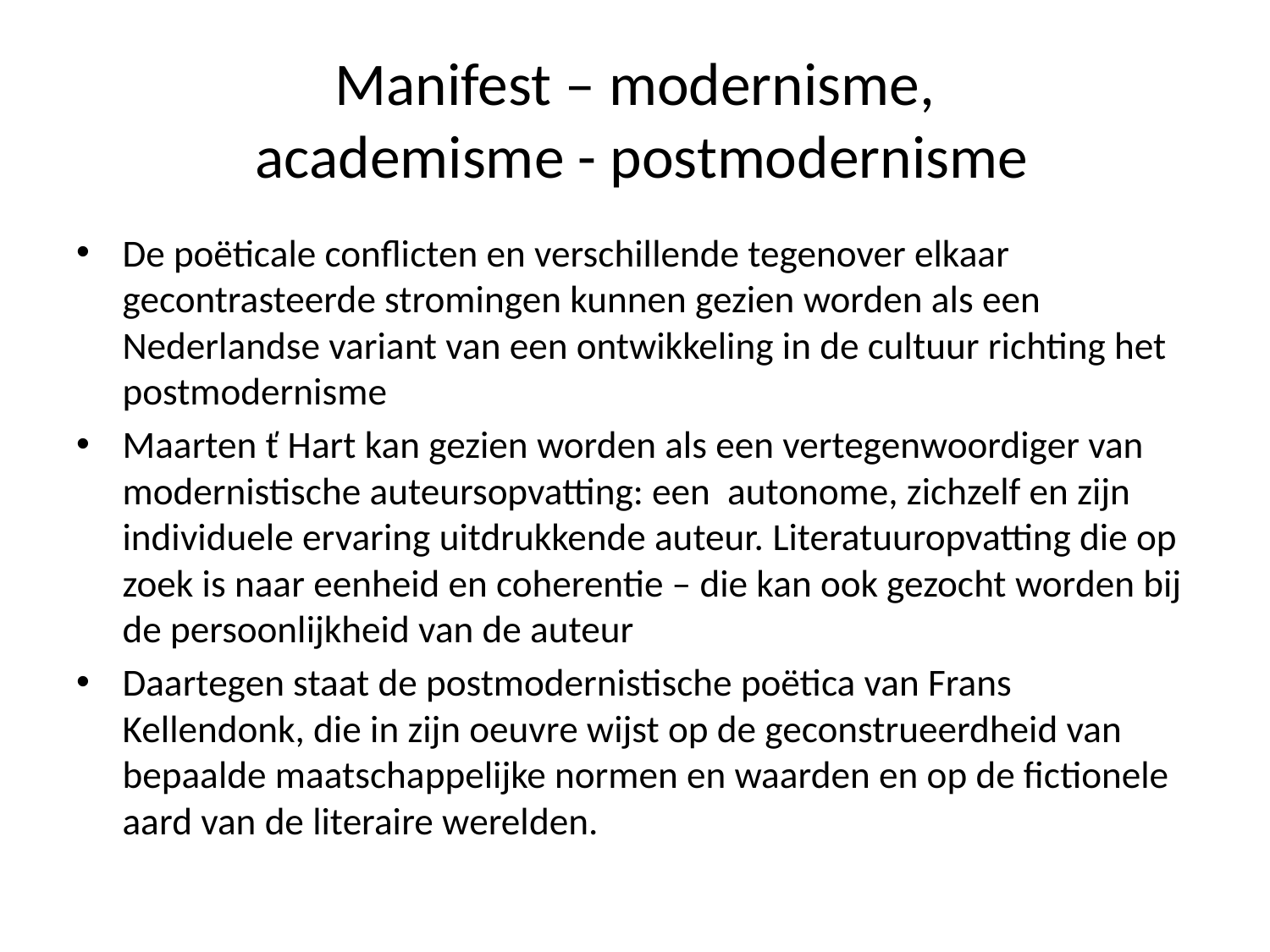

# Manifest – modernisme, academisme - postmodernisme
De poëticale conflicten en verschillende tegenover elkaar gecontrasteerde stromingen kunnen gezien worden als een Nederlandse variant van een ontwikkeling in de cultuur richting het postmodernisme
Maarten ť Hart kan gezien worden als een vertegenwoordiger van modernistische auteursopvatting: een  autonome, zichzelf en zijn individuele ervaring uitdrukkende auteur. Literatuuropvatting die op zoek is naar eenheid en coherentie – die kan ook gezocht worden bij de persoonlijkheid van de auteur
Daartegen staat de postmodernistische poëtica van Frans Kellendonk, die in zijn oeuvre wijst op de geconstrueerdheid van bepaalde maatschappelijke normen en waarden en op de fictionele aard van de literaire werelden.